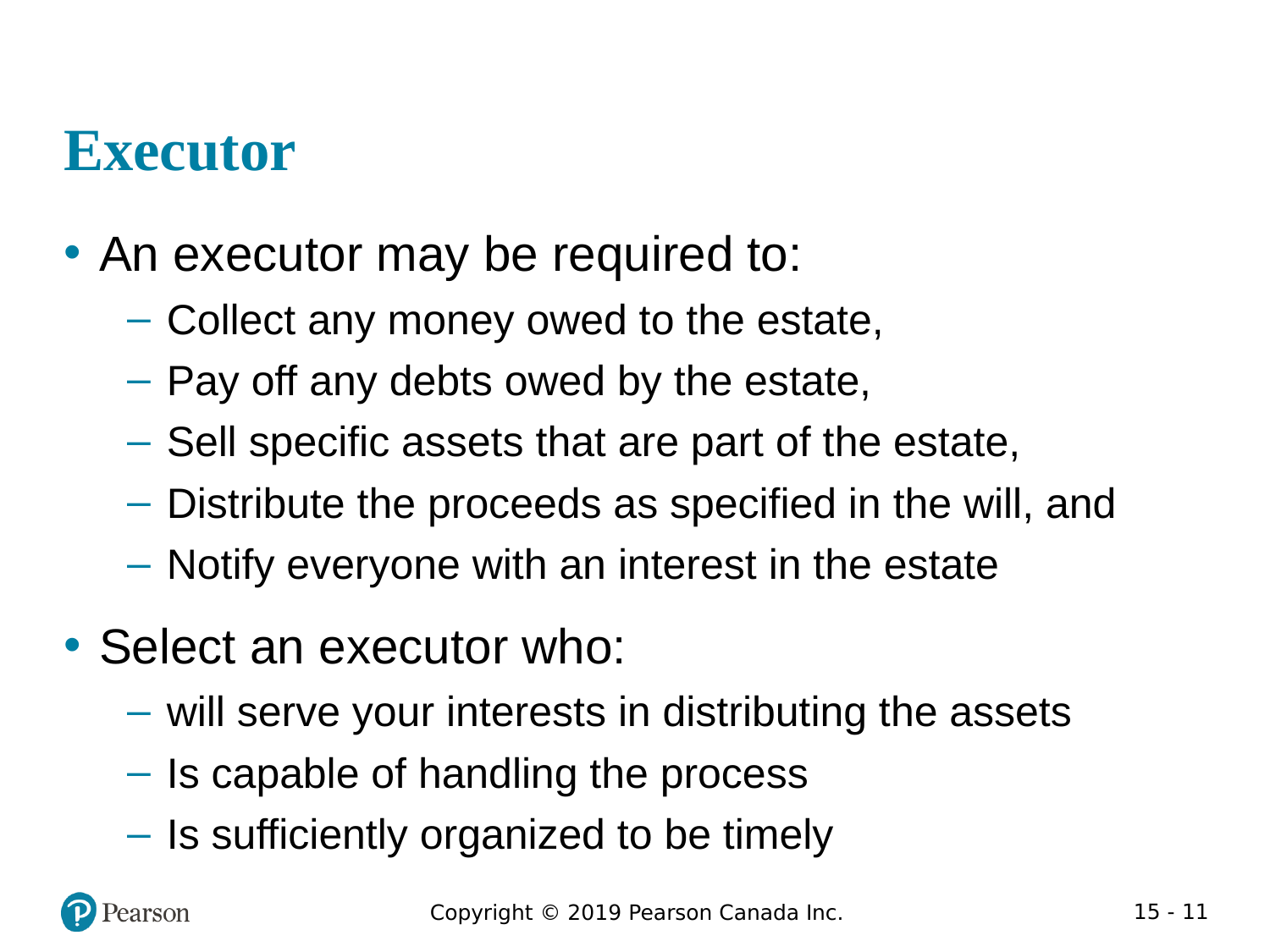

# Executor
An executor may be required to:
Collect any money owed to the estate,
Pay off any debts owed by the estate,
Sell specific assets that are part of the estate,
Distribute the proceeds as specified in the will, and
Notify everyone with an interest in the estate
Select an executor who:
will serve your interests in distributing the assets
Is capable of handling the process
Is sufficiently organized to be timely